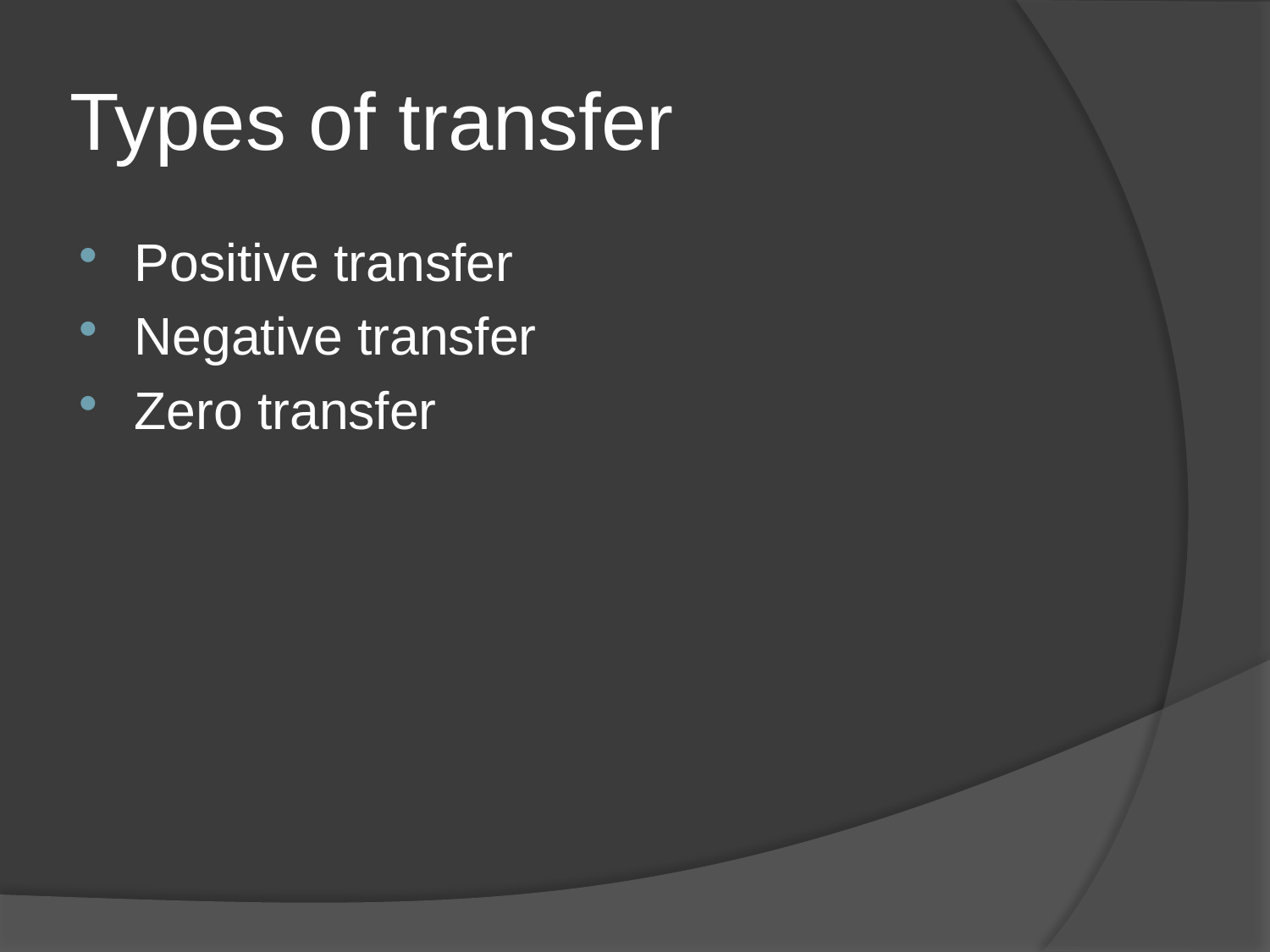

# Types of transfer
Positive transfer
Negative transfer
Zero transfer